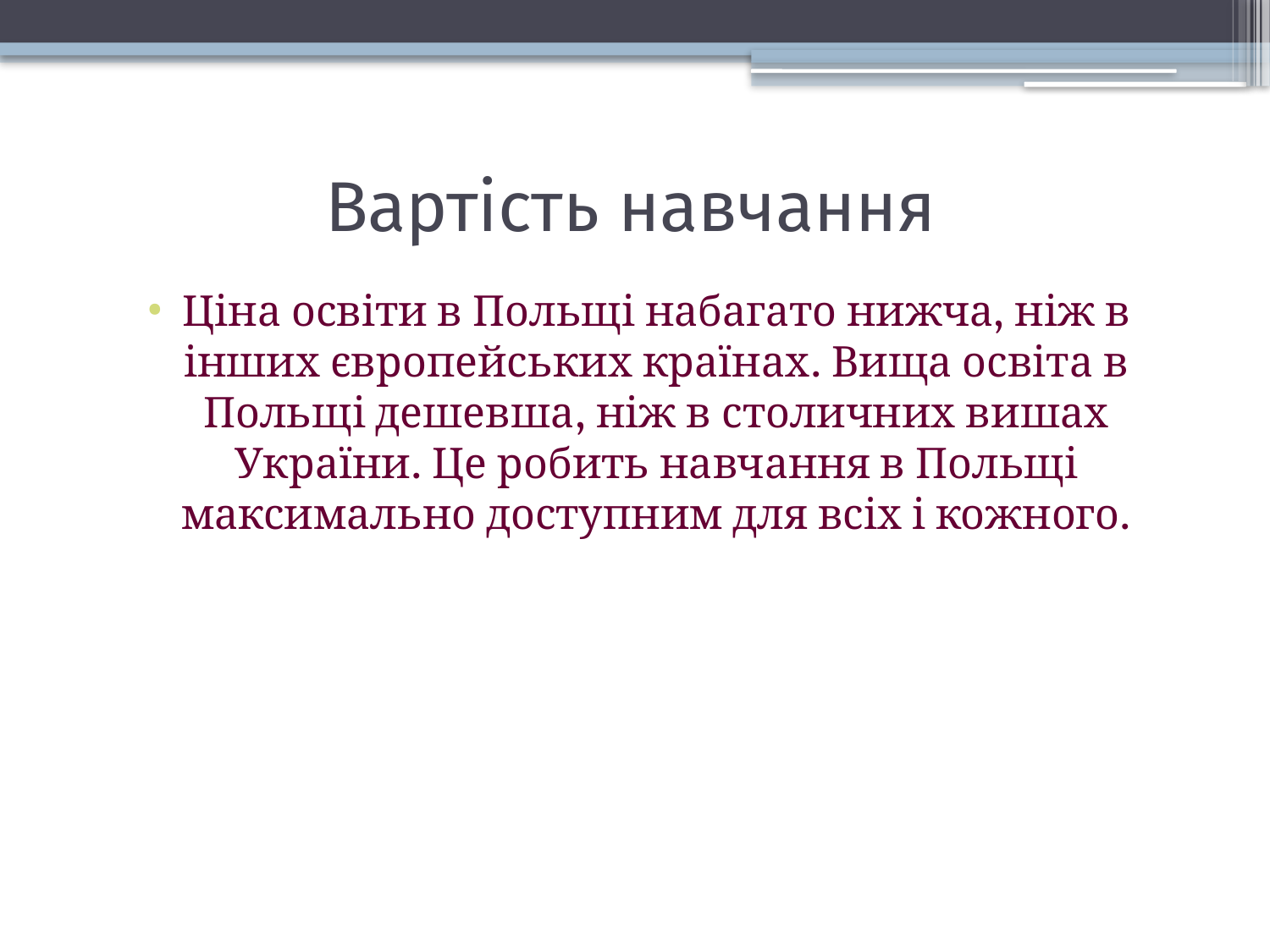

# Вартість навчання
Ціна освіти в Польщі набагато нижча, ніж в інших європейських країнах. Вища освіта в Польщі дешевша, ніж в столичних вишах України. Це робить навчання в Польщі максимально доступним для всіх і кожного.